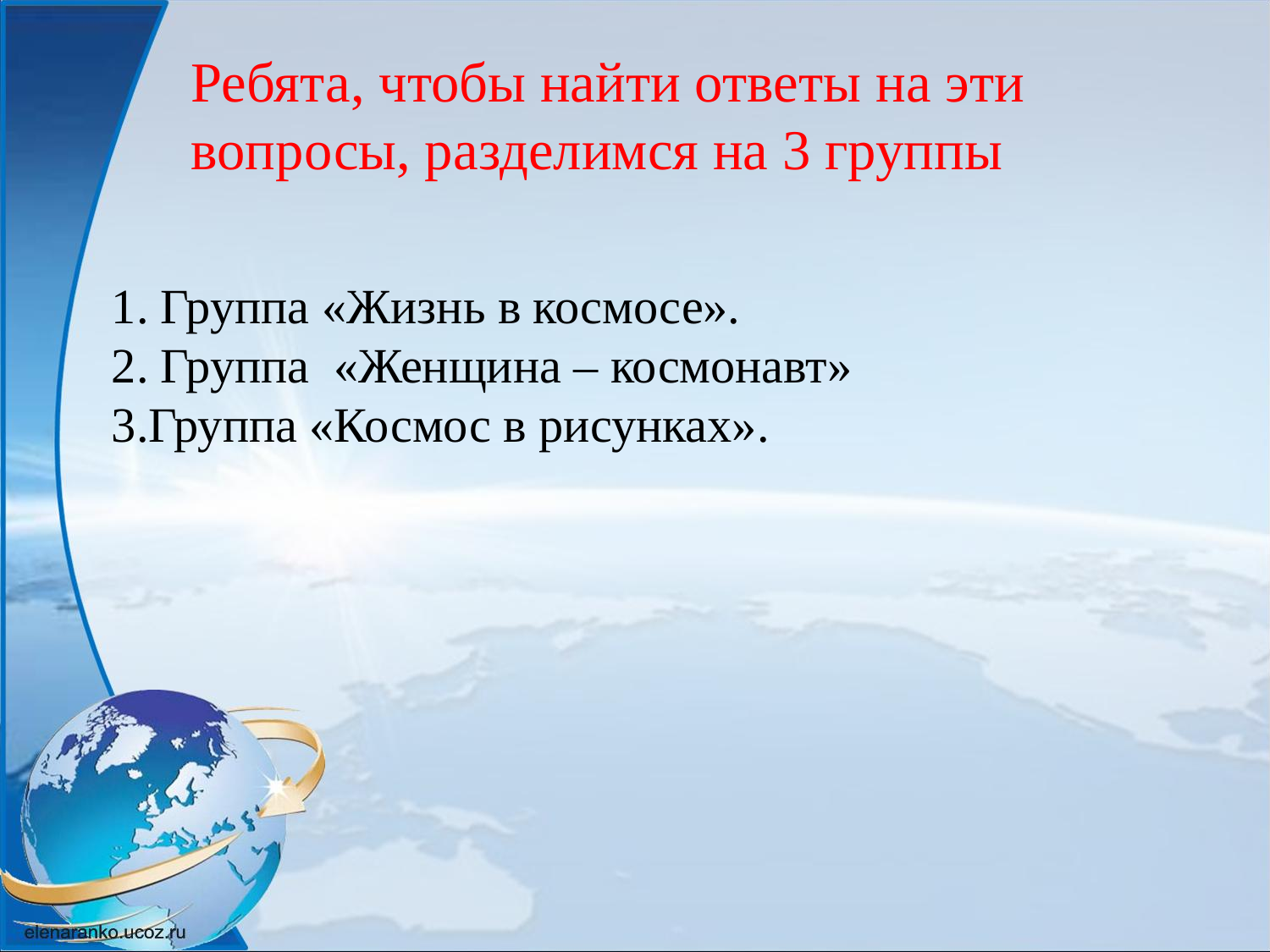

Ребята, чтобы найти ответы на эти вопросы, разделимся на 3 группы

1. Группа «Жизнь в космосе».
2. Группа  «Женщина – космонавт»
3.Группа «Космос в рисунках».